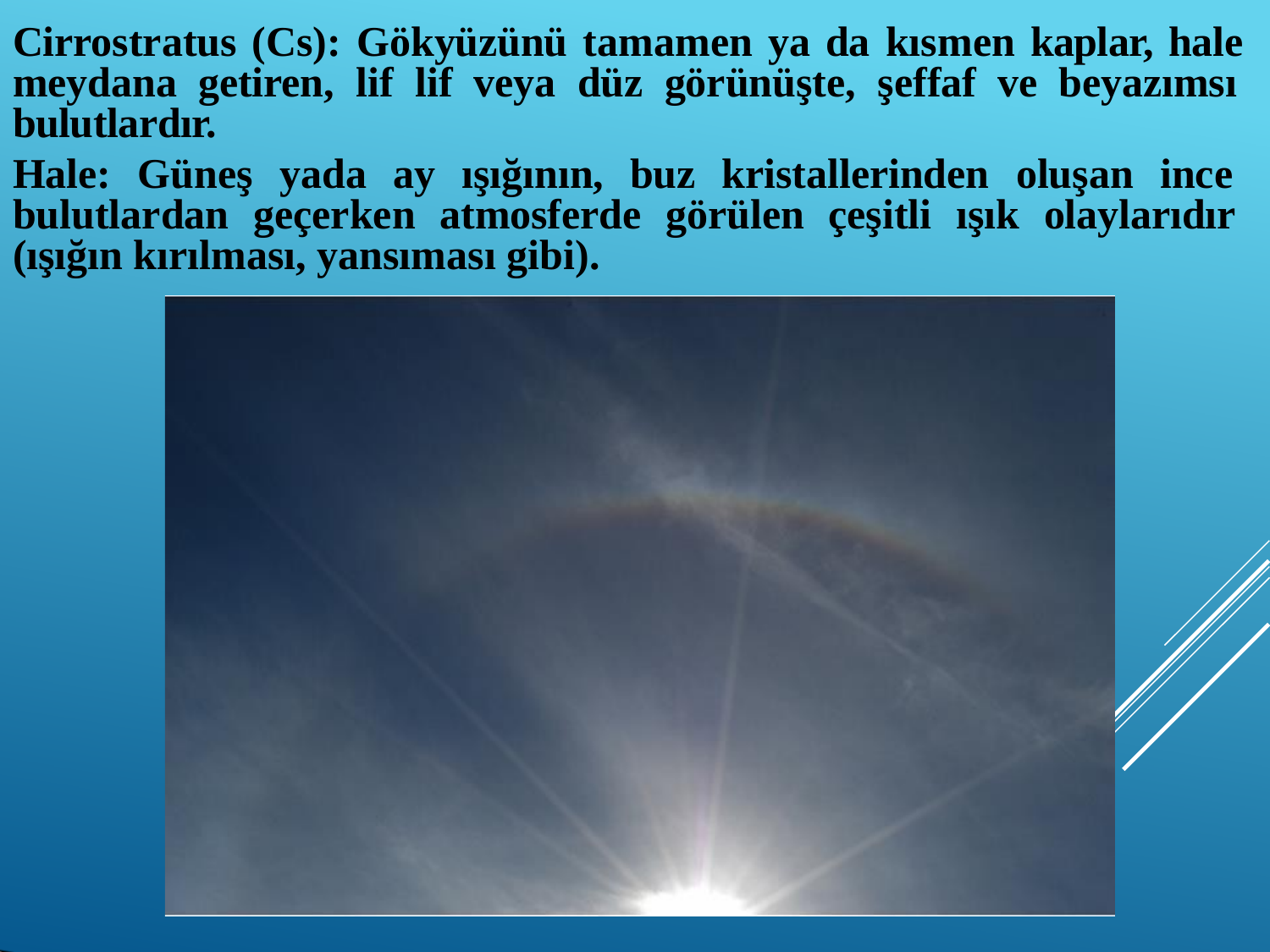

Cirrostratus (Cs): Gökyüzünü tamamen ya da kısmen kaplar, hale  meydana getiren, lif lif veya düz görünüşte, şeffaf ve beyazımsı  bulutlardır.
Hale: Güneş yada ay ışığının, buz kristallerinden oluşan ince  bulutlardan geçerken atmosferde görülen çeşitli ışık olaylarıdır  (ışığın kırılması, yansıması gibi).